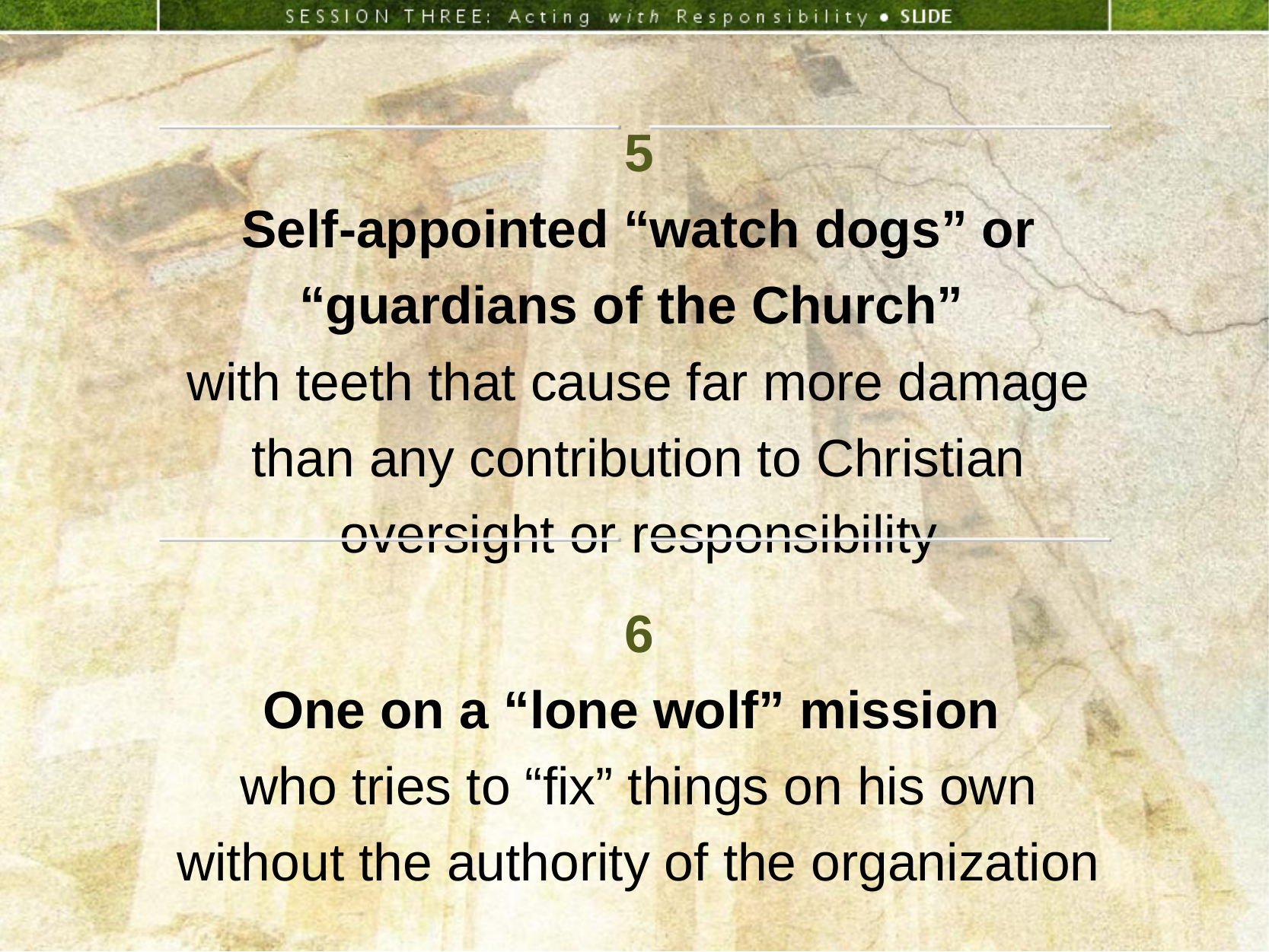

5
Self-appointed “watch dogs” or “guardians of the Church”
with teeth that cause far more damage than any contribution to Christian oversight or responsibility
6
One on a “lone wolf” mission
who tries to “fix” things on his own without the authority of the organization